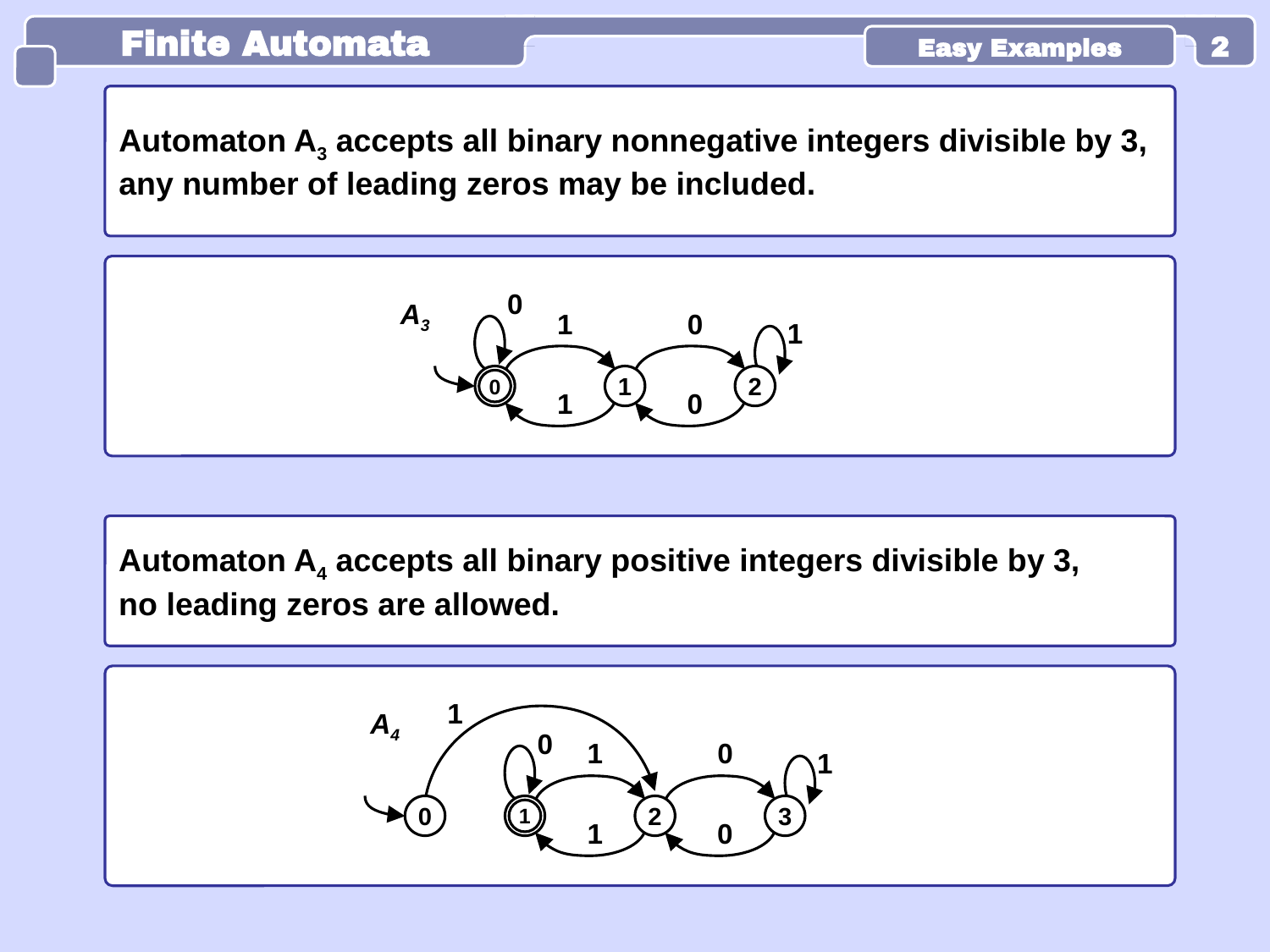

Finite Automata
Easy Examples
2

Automaton A3 accepts all binary nonnegative integers divisible by 3,
any number of leading zeros may be included.

0
A3

1
0
1

0
1
2
1
0

Automaton A4 accepts all binary positive integers divisible by 3,
no leading zeros are allowed.

1
A4
0

1
0
1

0

1
2
3
1
0